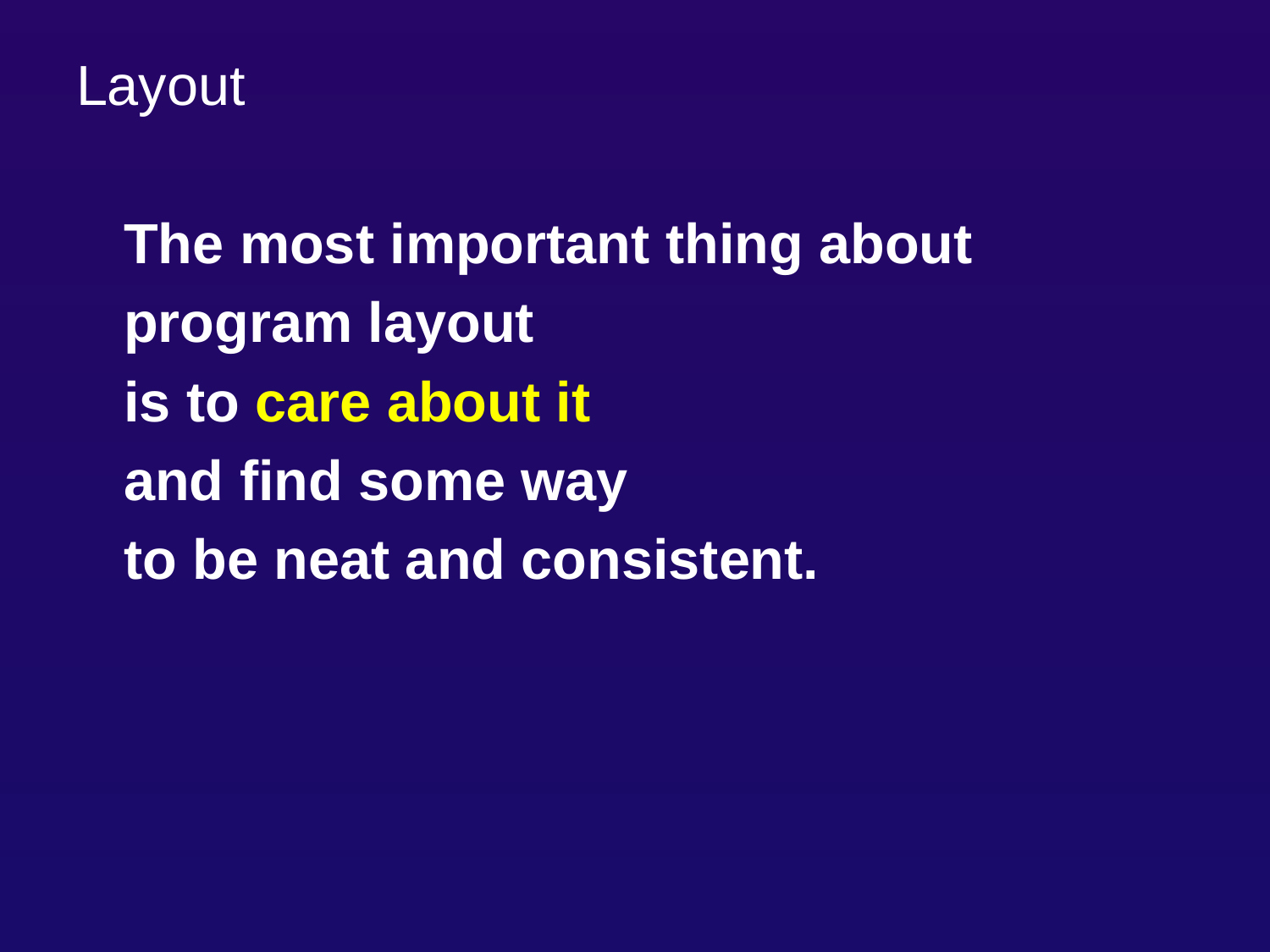

# Layout
	The most important thing about
	program layout
	is to care about it
	and find some way
	to be neat and consistent.